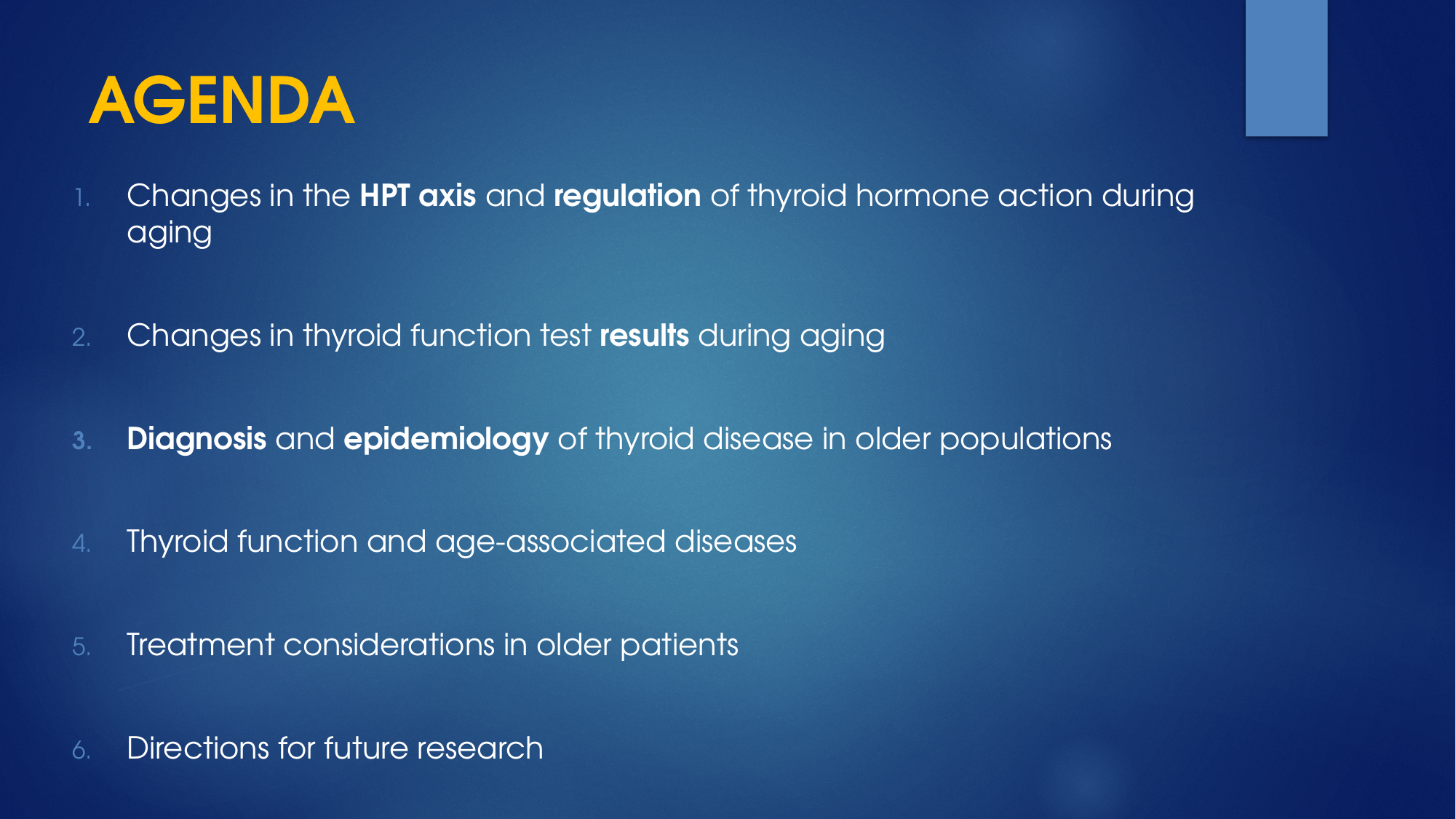

# AGENDA
Changes in the HPT axis and regulation of thyroid hormone action during aging

Changes in thyroid function test results during aging

Diagnosis and epidemiology of thyroid disease in older populations

Thyroid function and age-associated diseases

Treatment considerations in older patients

Directions for future research